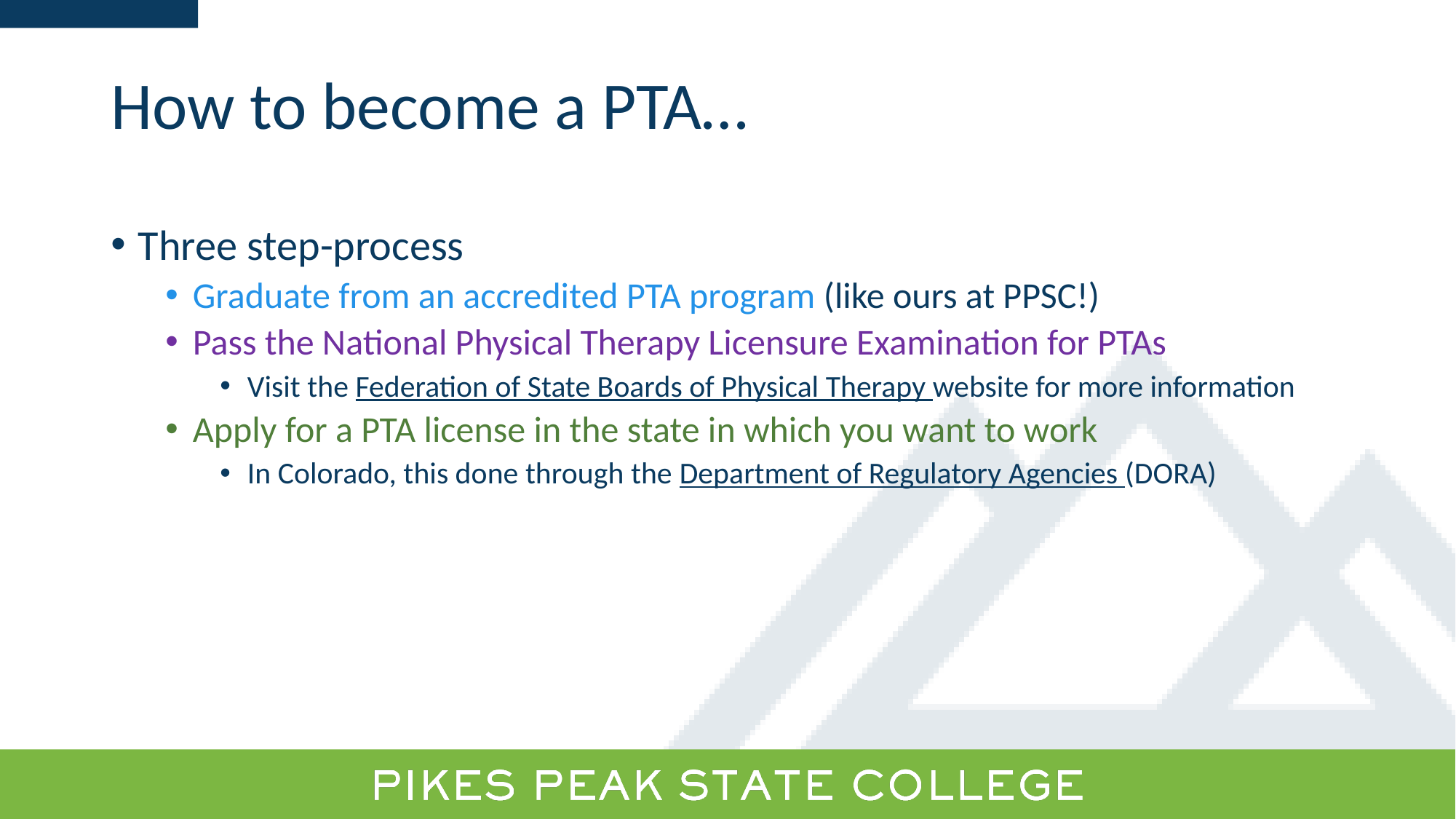

# How to become a PTA…
Three step-process
Graduate from an accredited PTA program (like ours at PPSC!)
Pass the National Physical Therapy Licensure Examination for PTAs
Visit the Federation of State Boards of Physical Therapy website for more information
Apply for a PTA license in the state in which you want to work
In Colorado, this done through the Department of Regulatory Agencies (DORA)